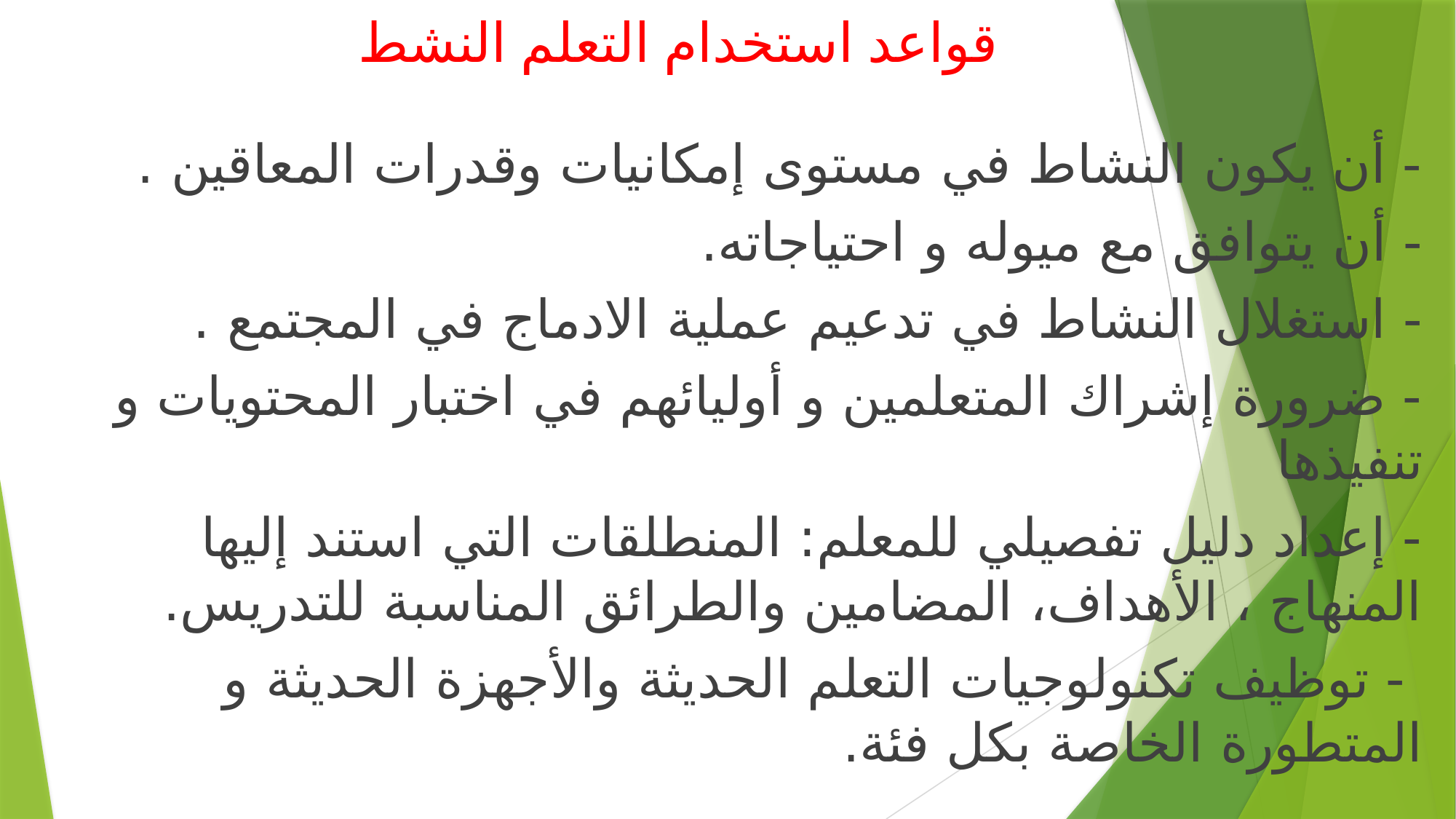

# قواعد استخدام التعلم النشط
- أن یكون النشاط في مستوى إمكانيات وقدرات المعاقين .
- أن يتوافق مع میوله و احتياجاته.
- استغلال النشاط في تدعيم عملية الادماج في المجتمع .
- ضرورة إشراك المتعلمين و أوليائهم في اختبار المحتويات و تنفيذها
- إعداد دليل تفصيلي للمعلم: المنطلقات التي استند إليها المنهاج ، الأهداف، المضامين والطرائق المناسبة للتدريس.
 - توظيف تكنولوجيات التعلم الحديثة والأجهزة الحديثة و المتطورة الخاصة بكل فئة.